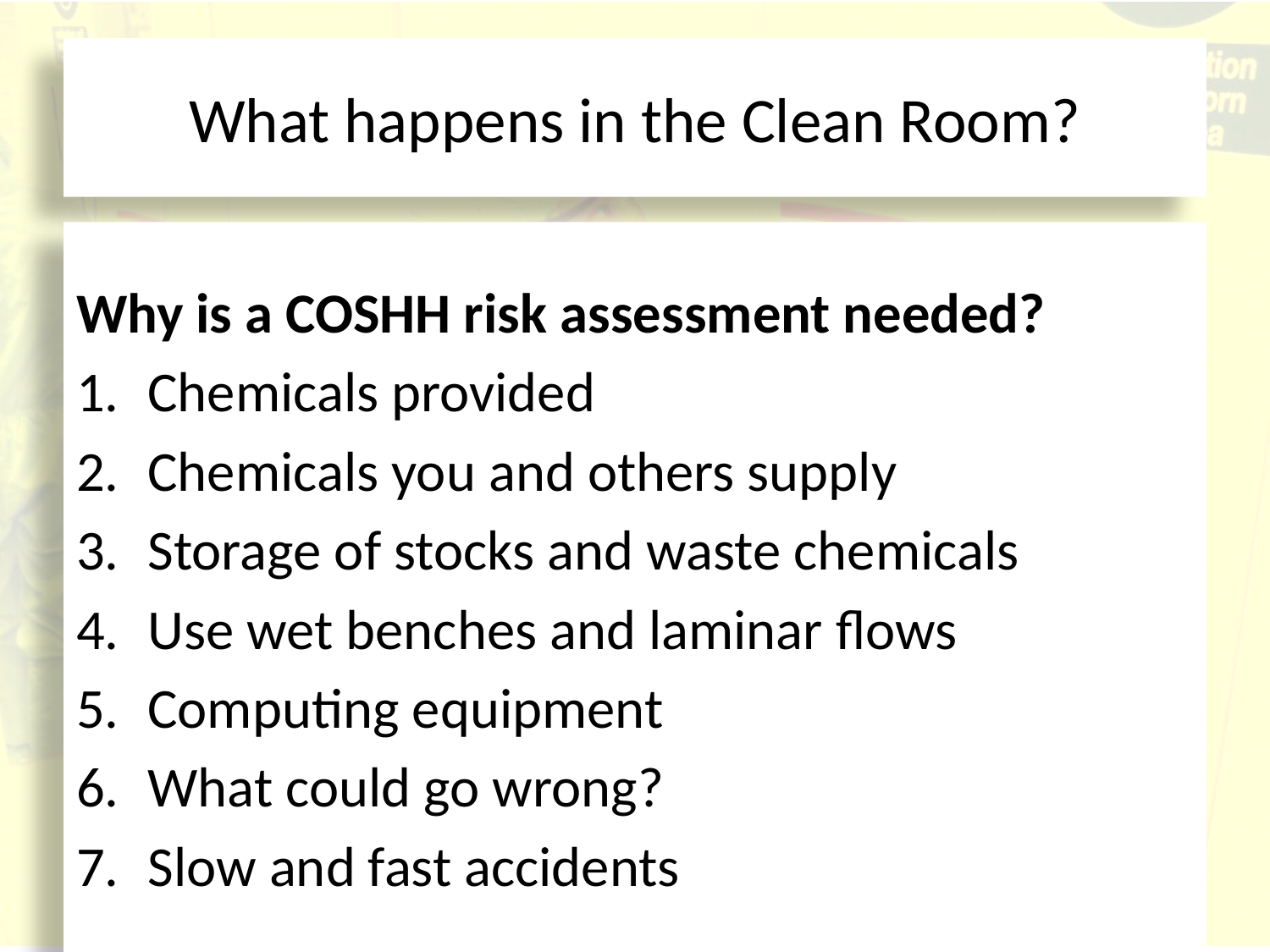

# What happens in the Clean Room?
Why is a COSHH risk assessment needed?
Chemicals provided
Chemicals you and others supply
Storage of stocks and waste chemicals
Use wet benches and laminar flows
Computing equipment
What could go wrong?
Slow and fast accidents